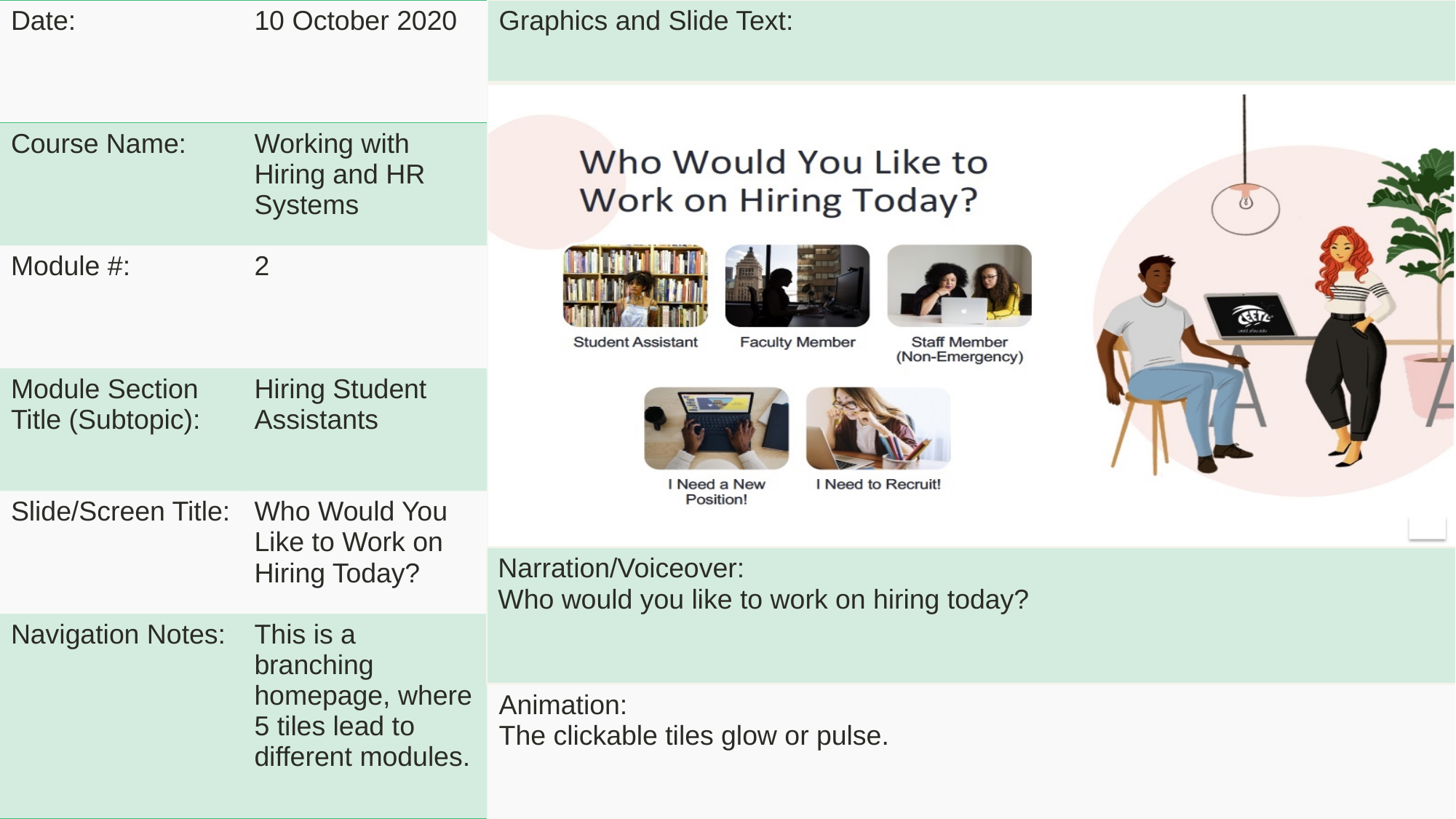

| Graphics and Slide Text: |
| --- |
|  |
| Date: | 10 October 2020 |
| --- | --- |
| Course Name: | Working with Hiring and HR Systems |
| Module #: | 2 |
| Module Section Title (Subtopic): | Hiring Student Assistants |
| Slide/Screen Title: | Who Would You Like to Work on Hiring Today? |
| Navigation Notes: | This is a branching homepage, where 5 tiles lead to different modules. |
| Narration/Voiceover: Who would you like to work on hiring today? |
| --- |
| Animation: The clickable tiles glow or pulse. |
| --- |